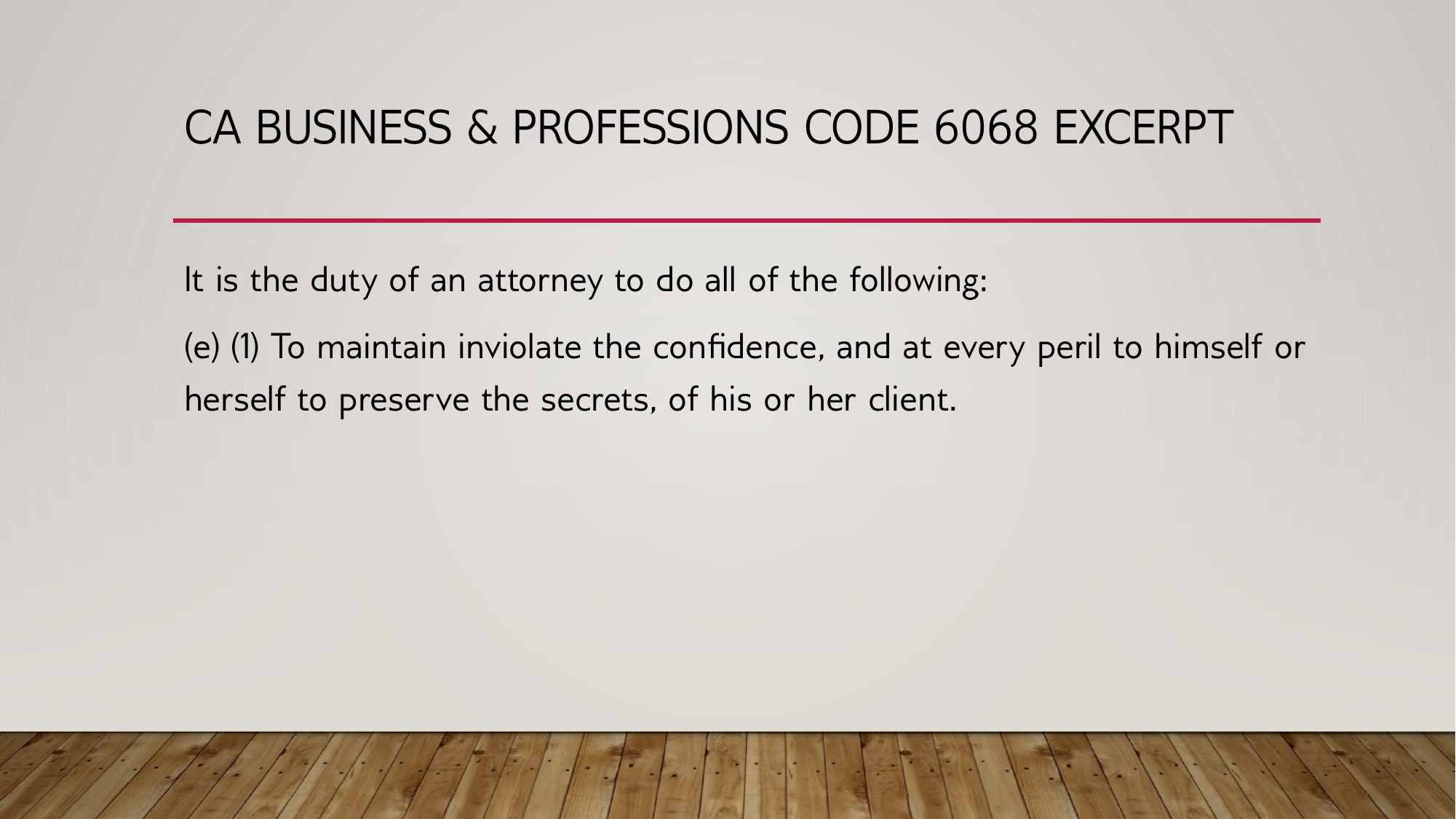

# CA Business & professions code 6068 Excerpt
It is the duty of an attorney to do all of the following:
(e) (1) To maintain inviolate the confidence, and at every peril to himself or herself to preserve the secrets, of his or her client.